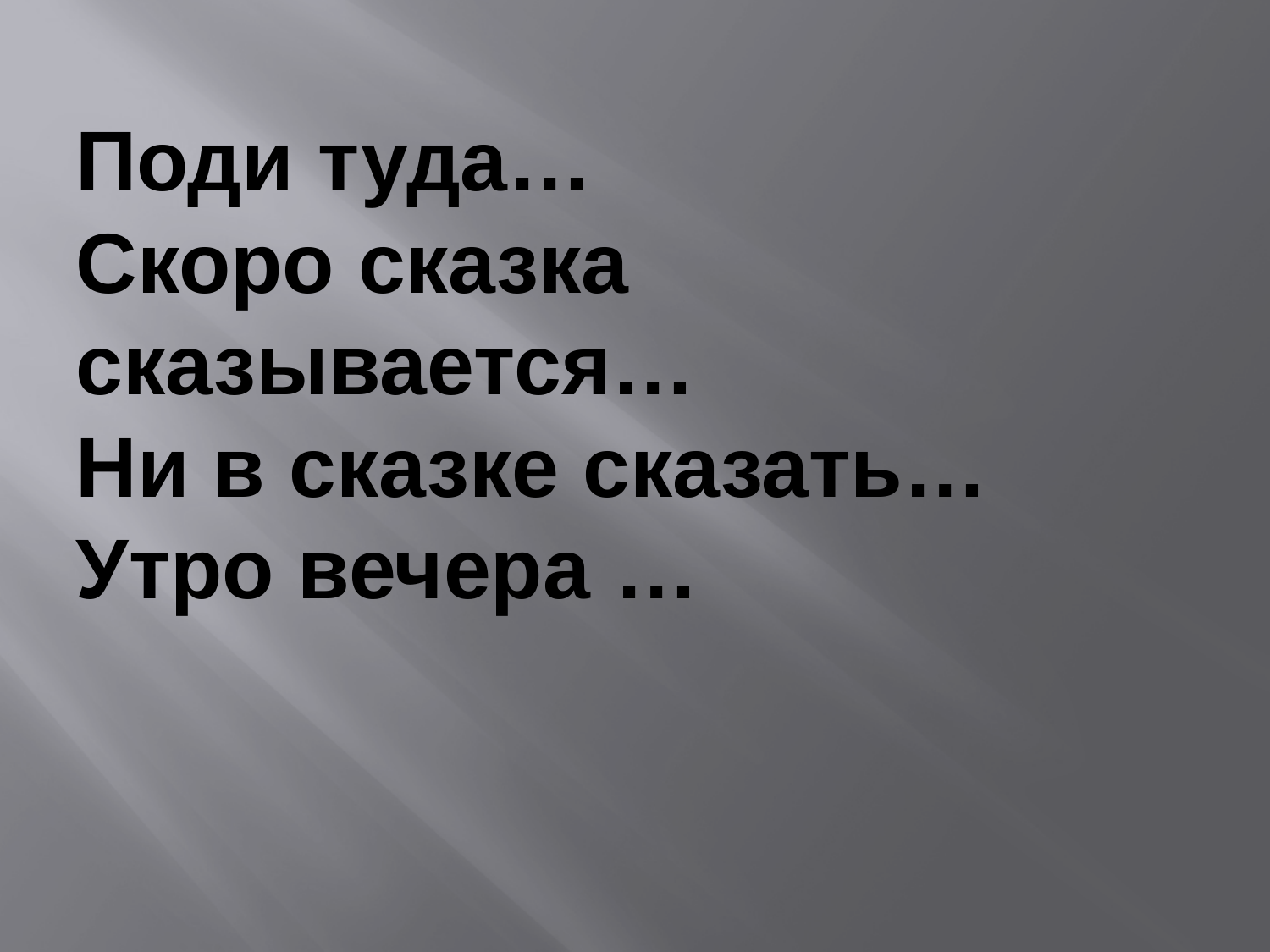

# Поди туда… Скоро сказка сказывается… Ни в сказке сказать… Утро вечера …